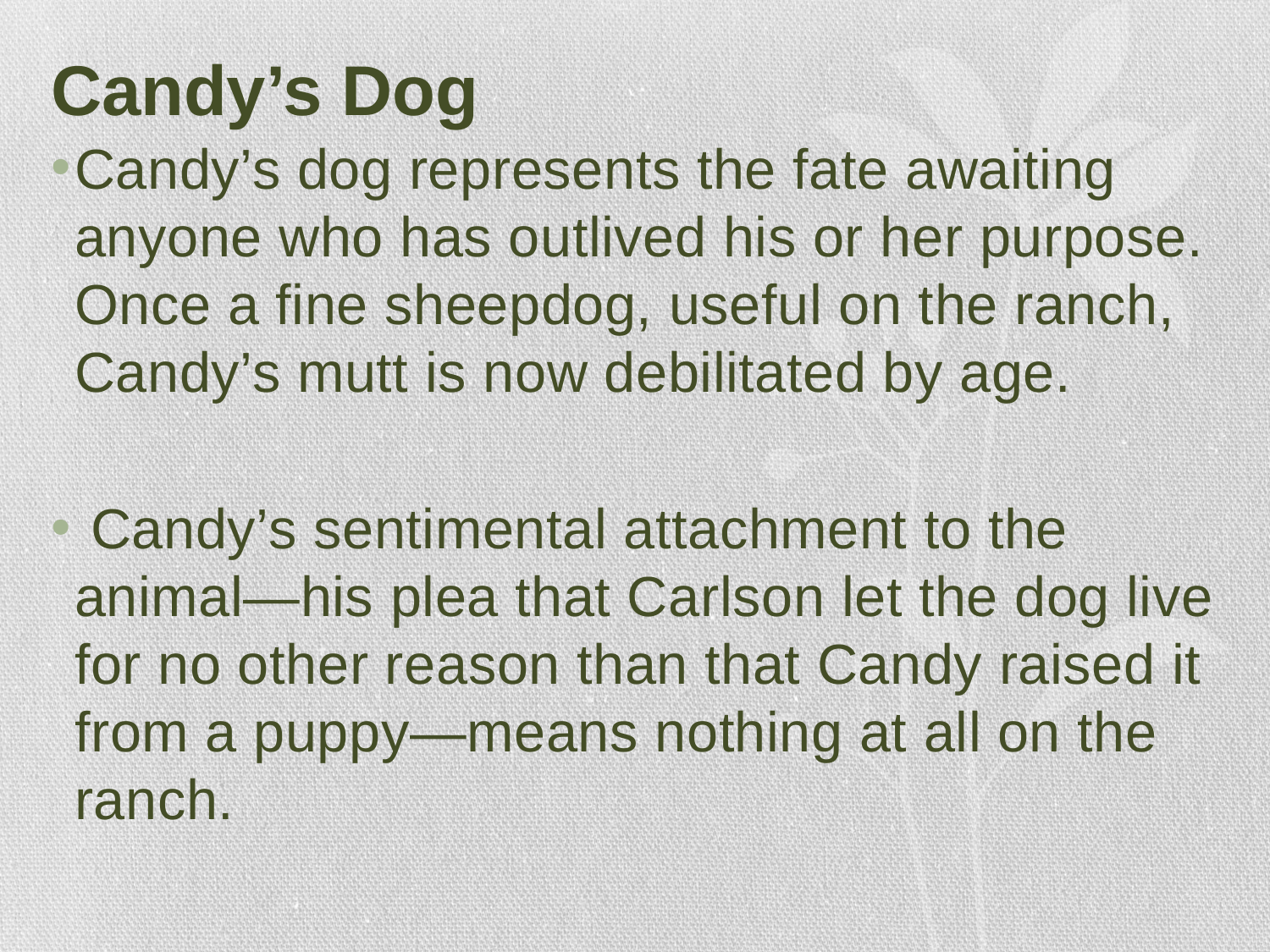

# Candy’s Dog
Candy’s dog represents the fate awaiting anyone who has outlived his or her purpose. Once a fine sheepdog, useful on the ranch, Candy’s mutt is now debilitated by age.

 Candy’s sentimental attachment to the animal—his plea that Carlson let the dog live for no other reason than that Candy raised it from a puppy—means nothing at all on the ranch.